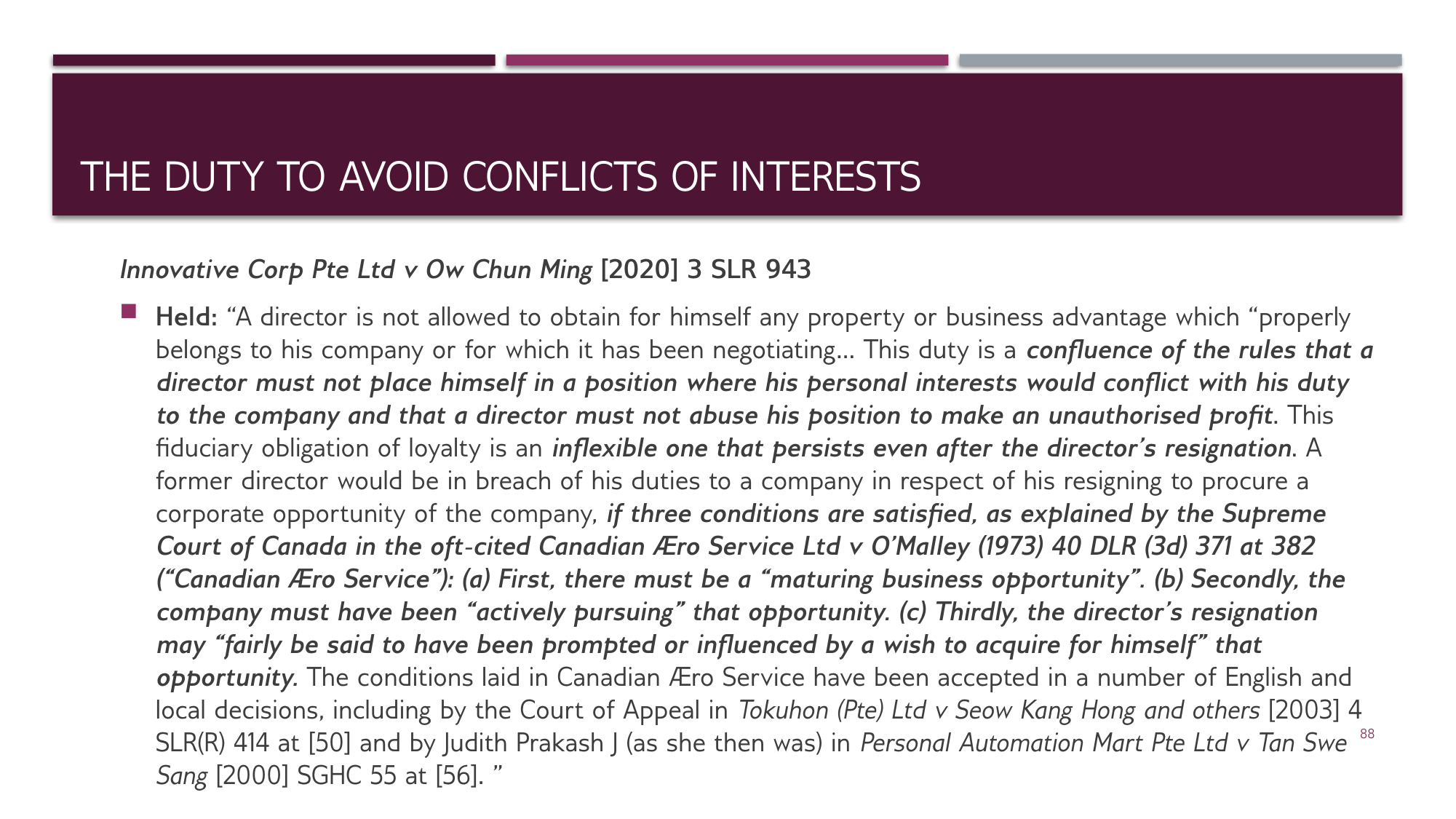

# The Duty to Avoid Conflicts of Interests
Innovative Corp Pte Ltd v Ow Chun Ming [2020] 3 SLR 943
Held: “A director is not allowed to obtain for himself any property or business advantage which “properly belongs to his company or for which it has been negotiating… This duty is a confluence of the rules that a director must not place himself in a position where his personal interests would conflict with his duty to the company and that a director must not abuse his position to make an unauthorised profit. This fiduciary obligation of loyalty is an inflexible one that persists even after the director’s resignation. A former director would be in breach of his duties to a company in respect of his resigning to procure a corporate opportunity of the company, if three conditions are satisfied, as explained by the Supreme Court of Canada in the oft-cited Canadian Aero Service Ltd v O’Malley (1973) 40 DLR (3d) 371 at 382 (“Canadian Aero Service”): (a) First, there must be a “maturing business opportunity”. (b) Secondly, the company must have been “actively pursuing” that opportunity. (c) Thirdly, the director’s resignation may “fairly be said to have been prompted or influenced by a wish to acquire for himself” that opportunity. The conditions laid in Canadian Aero Service have been accepted in a number of English and local decisions, including by the Court of Appeal in Tokuhon (Pte) Ltd v Seow Kang Hong and others [2003] 4 SLR(R) 414 at [50] and by Judith Prakash J (as she then was) in Personal Automation Mart Pte Ltd v Tan Swe Sang [2000] SGHC 55 at [56]. ”
88